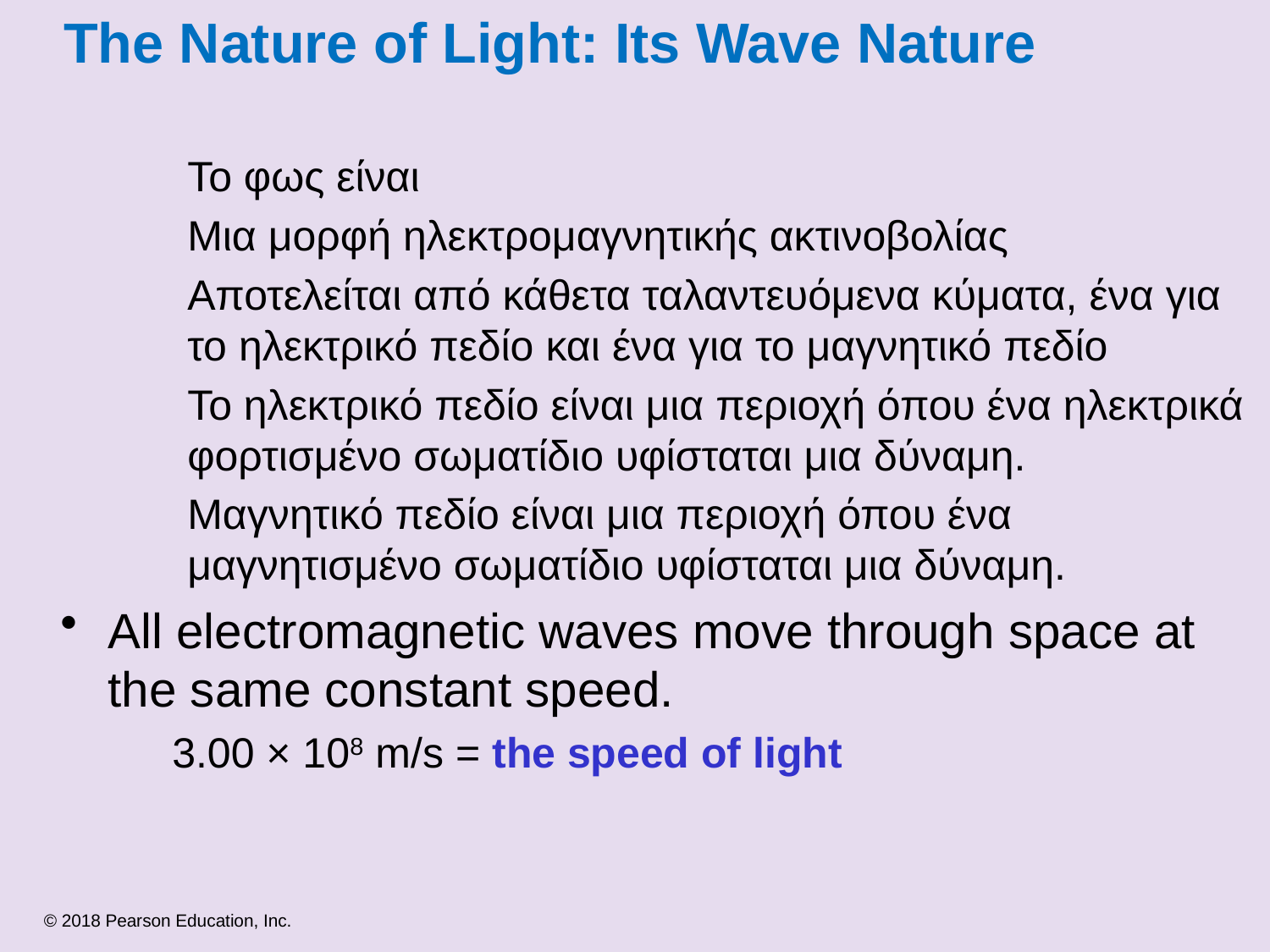

# The Nature of Light: Its Wave Nature
Το φως είναι
Μια μορφή ηλεκτρομαγνητικής ακτινοβολίας
Αποτελείται από κάθετα ταλαντευόμενα κύματα, ένα για το ηλεκτρικό πεδίο και ένα για το μαγνητικό πεδίο
Το ηλεκτρικό πεδίο είναι μια περιοχή όπου ένα ηλεκτρικά φορτισμένο σωματίδιο υφίσταται μια δύναμη.
Μαγνητικό πεδίο είναι μια περιοχή όπου ένα μαγνητισμένο σωματίδιο υφίσταται μια δύναμη.
All electromagnetic waves move through space at the same constant speed.
	3.00 × 108 m/s = the speed of light